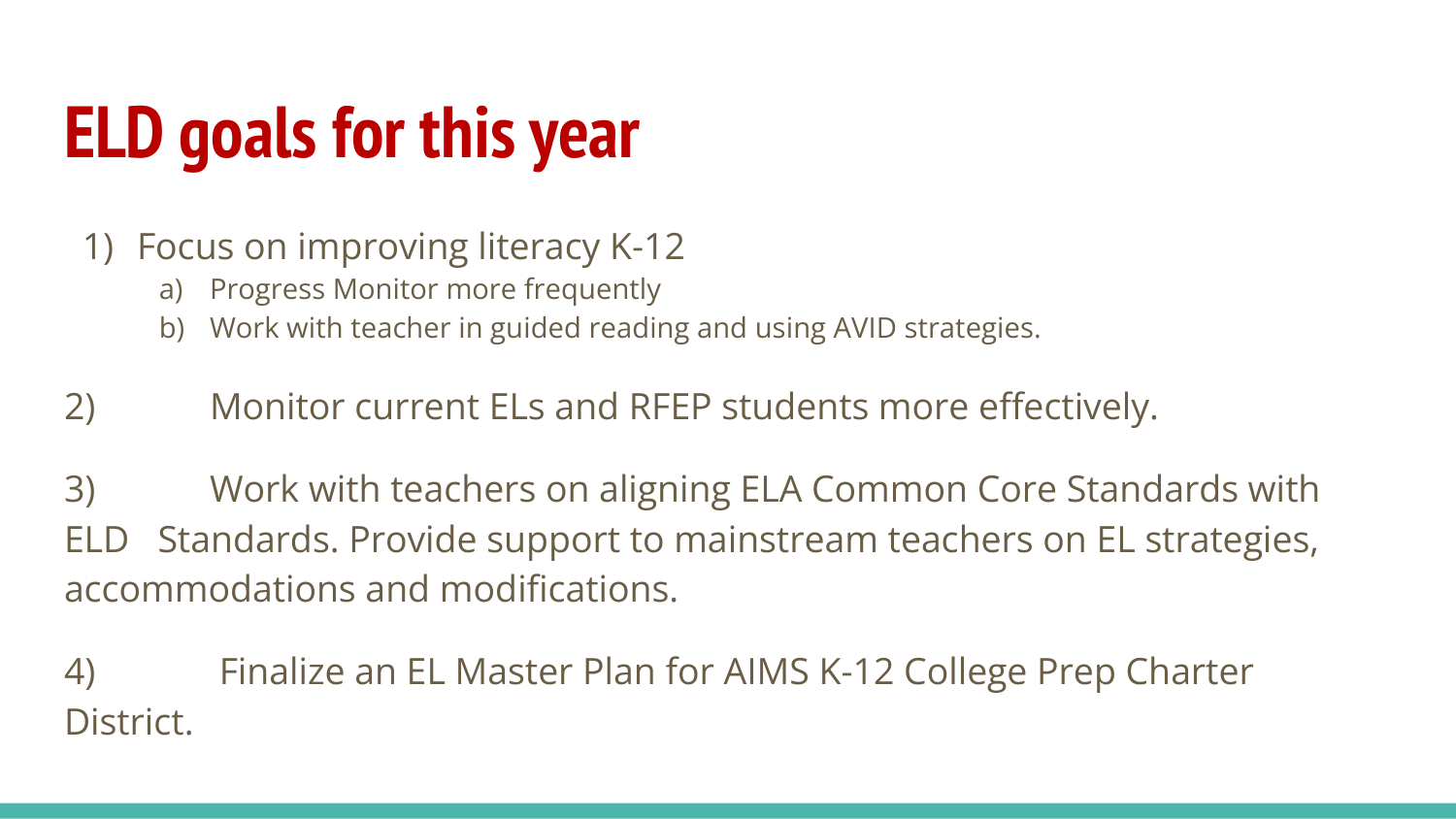

# ELD goals for this year
Focus on improving literacy K-12
Progress Monitor more frequently
Work with teacher in guided reading and using AVID strategies.
2) 	Monitor current ELs and RFEP students more effectively.
3) 	Work with teachers on aligning ELA Common Core Standards with ELD   Standards. Provide support to mainstream teachers on EL strategies, accommodations and modifications.
4) 	 Finalize an EL Master Plan for AIMS K-12 College Prep Charter District.